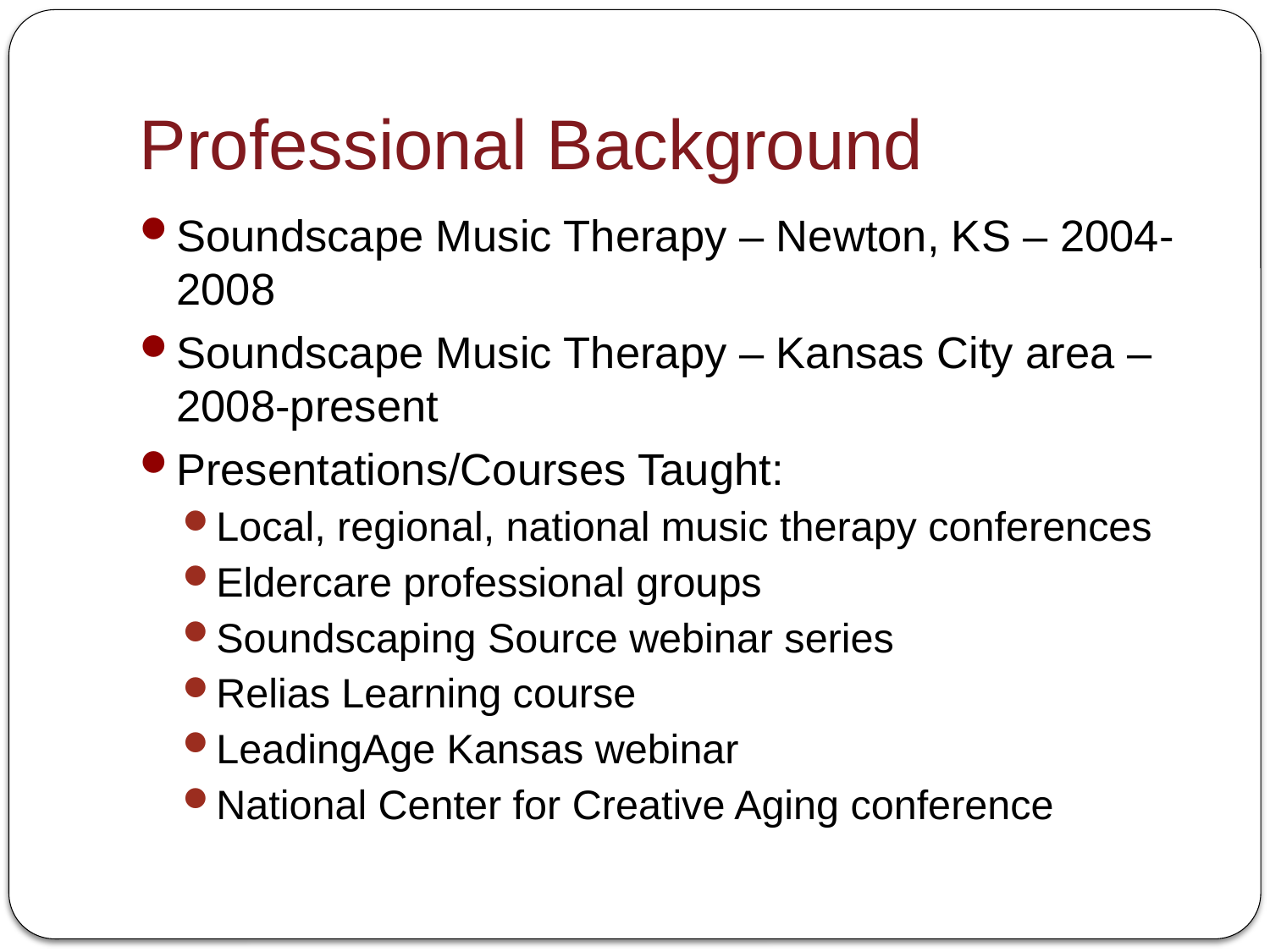

# Professional Background
Soundscape Music Therapy – Newton, KS – 2004-2008
Soundscape Music Therapy – Kansas City area – 2008-present
Presentations/Courses Taught:
Local, regional, national music therapy conferences
Eldercare professional groups
Soundscaping Source webinar series
Relias Learning course
LeadingAge Kansas webinar
National Center for Creative Aging conference